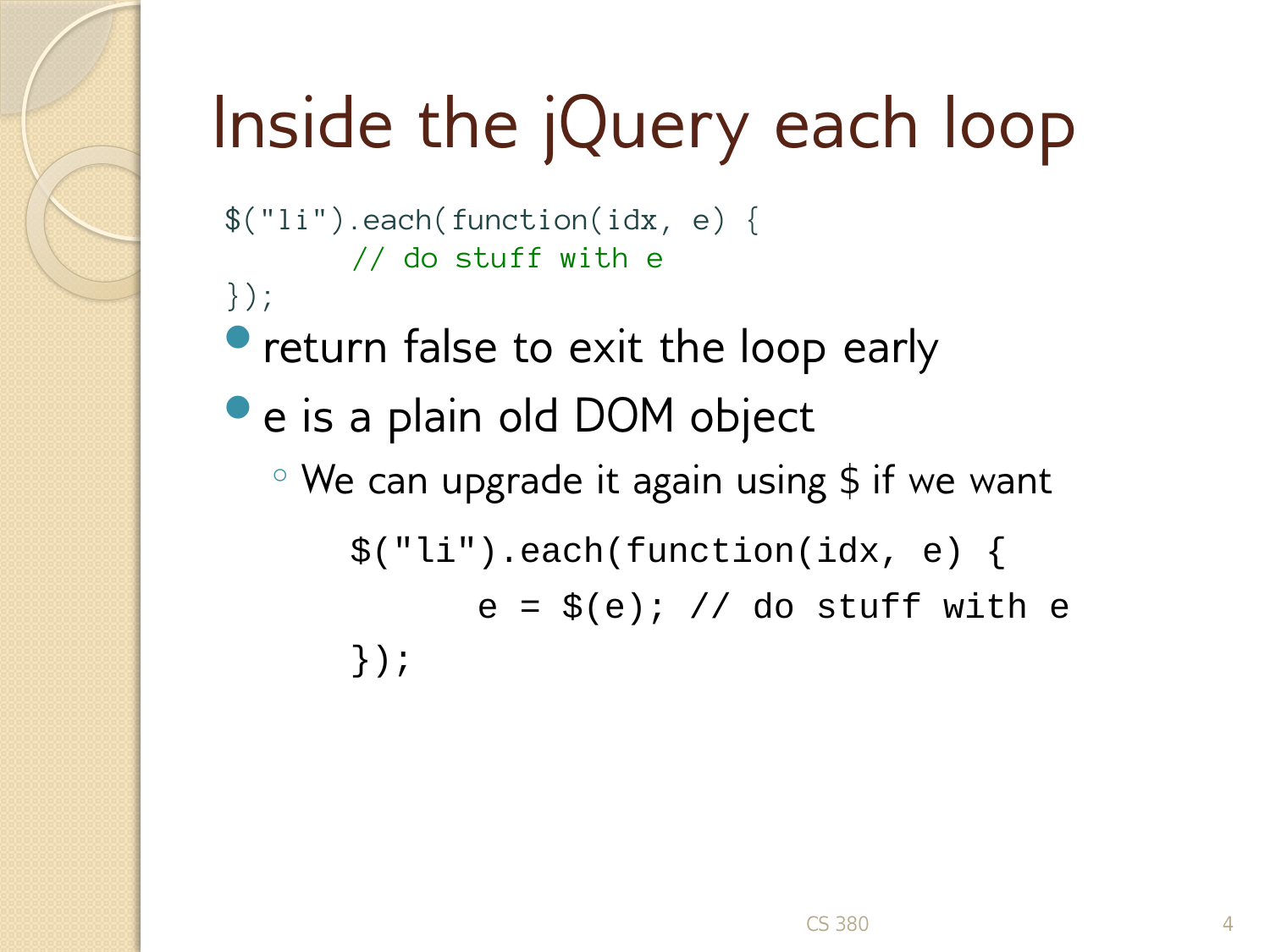

# Inside the jQuery each loop
$("li").each(function(idx, e) {
	// do stuff with e
});
return false to exit the loop early
e is a plain old DOM object
We can upgrade it again using $ if we want
	$("li").each(function(idx, e) {
		e = $(e); // do stuff with e
	});

CS 380
4